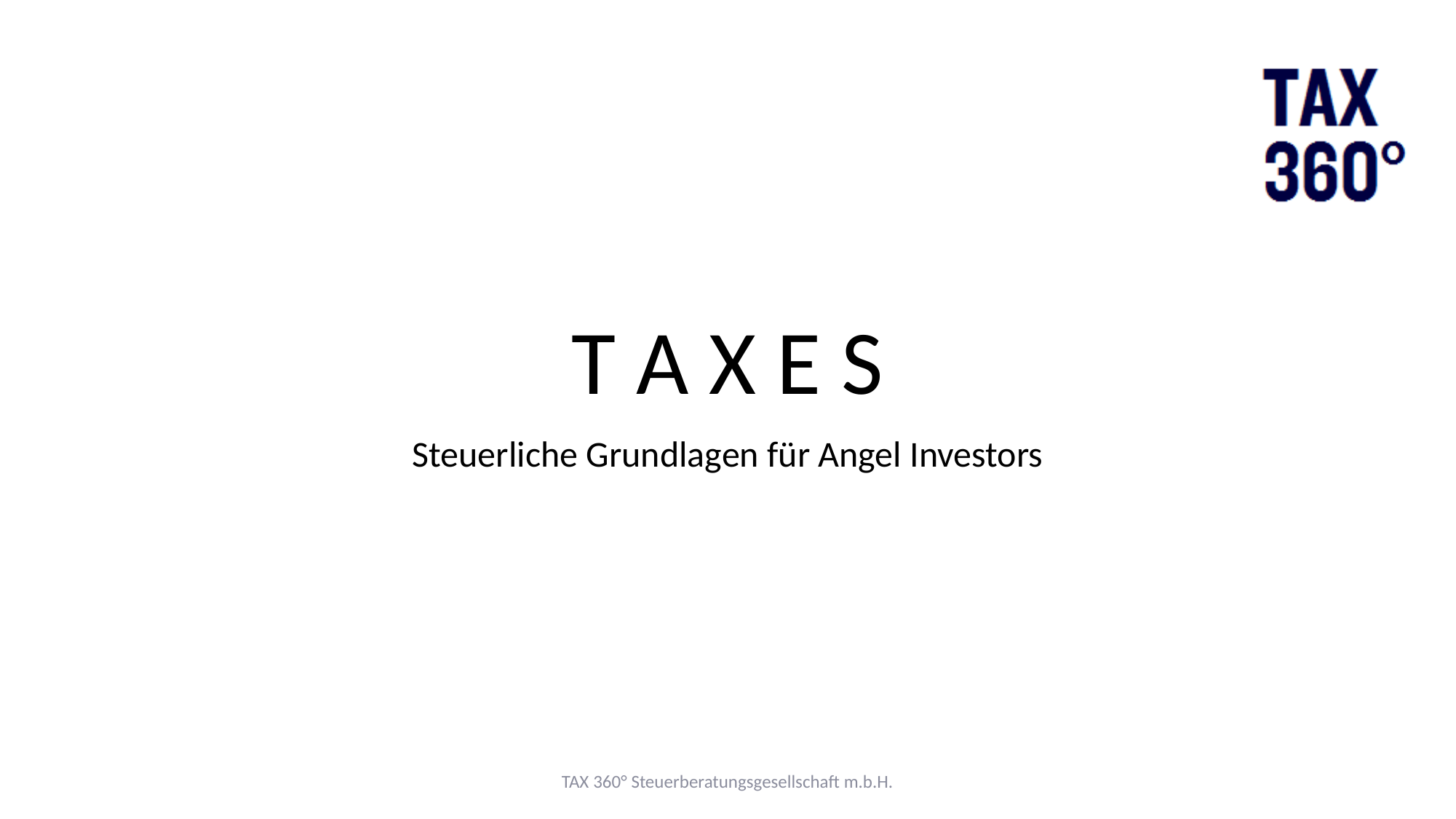

# T A X E S
Steuerliche Grundlagen für Angel Investors
TAX 360° Steuerberatungsgesellschaft m.b.H.